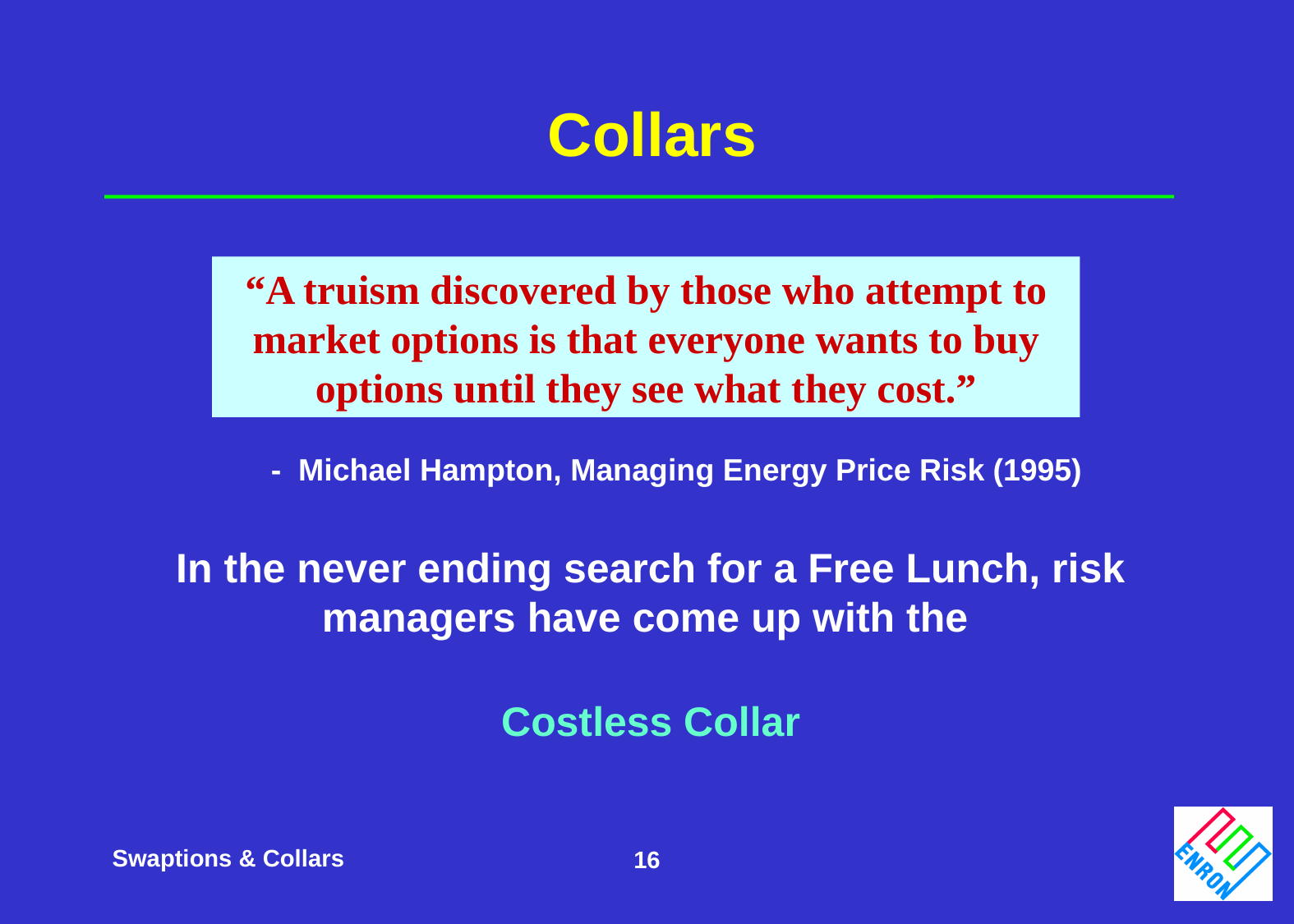

# Collars

“A truism discovered by those who attempt to market options is that everyone wants to buy options until they see what they cost.”
      -  Michael Hampton, Managing Energy Price Risk (1995)

In the never ending search for a Free Lunch, risk managers have come up with the

Costless Collar
Swaptions & Collars
16